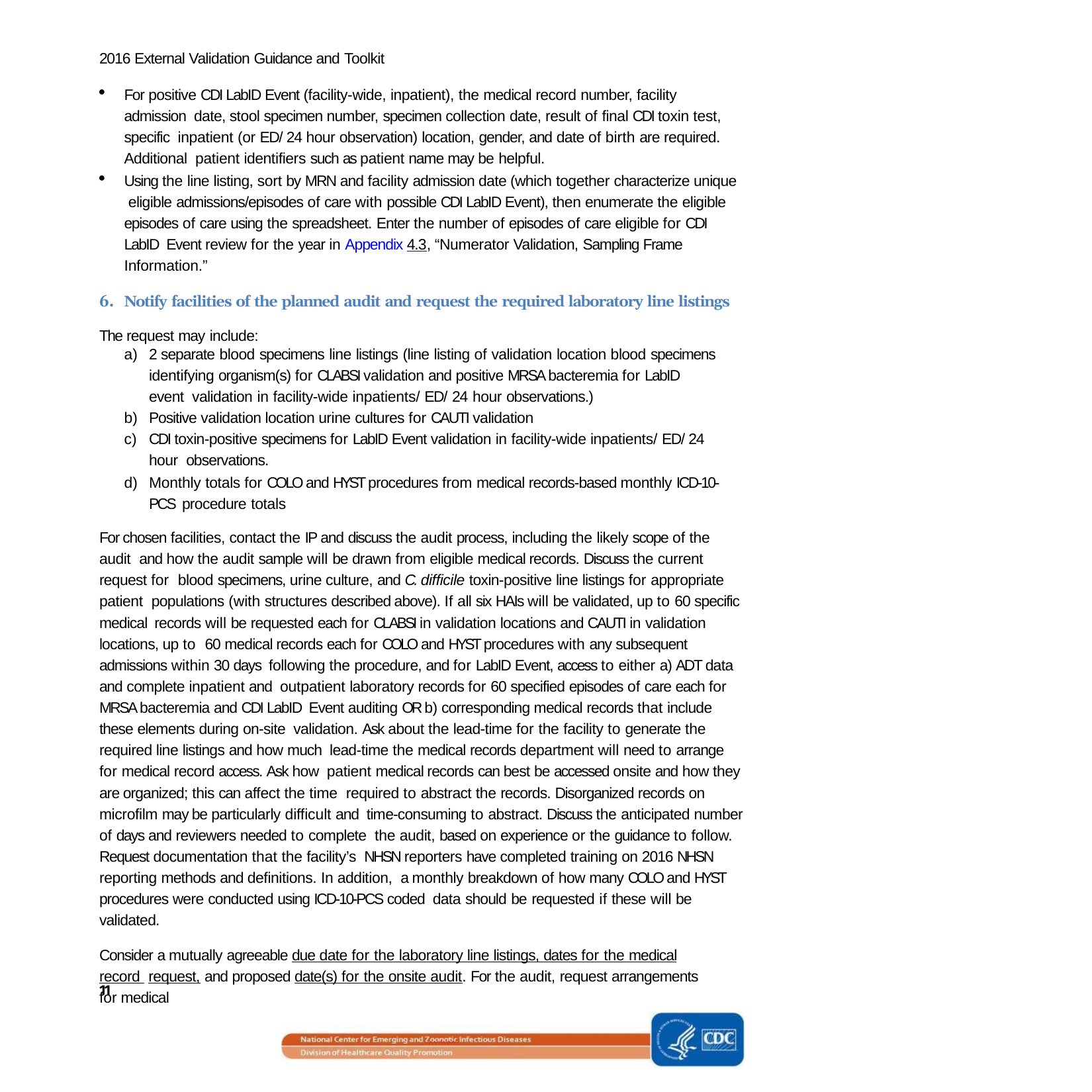

2016 External Validation Guidance and Toolkit

For positive CDI LabID Event (facility-wide, inpatient), the medical record number, facility admission  date, stool specimen number, specimen collection date, result of final CDI toxin test, specific  inpatient (or ED/ 24 hour observation) location, gender, and date of birth are required. Additional  patient identifiers such as patient name may be helpful.
Using the line listing, sort by MRN and facility admission date (which together characterize unique  eligible admissions/episodes of care with possible CDI LabID Event), then enumerate the eligible  episodes of care using the spreadsheet. Enter the number of episodes of care eligible for CDI LabID  Event review for the year in Appendix 4.3, “Numerator Validation, Sampling Frame Information.”

Notify facilities of the planned audit and request the required laboratory line listings
The request may include:
2 separate blood specimens line listings (line listing of validation location blood specimens
identifying organism(s) for CLABSI validation and positive MRSA bacteremia for LabID event  validation in facility-wide inpatients/ ED/ 24 hour observations.)
Positive validation location urine cultures for CAUTI validation
CDI toxin-positive specimens for LabID Event validation in facility-wide inpatients/ ED/ 24 hour  observations.
Monthly totals for COLO and HYST procedures from medical records-based monthly ICD-10-PCS  procedure totals
For chosen facilities, contact the IP and discuss the audit process, including the likely scope of the audit  and how the audit sample will be drawn from eligible medical records. Discuss the current request for  blood specimens, urine culture, and C. difficile toxin-positive line listings for appropriate patient  populations (with structures described above). If all six HAIs will be validated, up to 60 specific medical  records will be requested each for CLABSI in validation locations and CAUTI in validation locations, up to  60 medical records each for COLO and HYST procedures with any subsequent admissions within 30 days  following the procedure, and for LabID Event, access to either a) ADT data and complete inpatient and  outpatient laboratory records for 60 specified episodes of care each for MRSA bacteremia and CDI LabID  Event auditing OR b) corresponding medical records that include these elements during on-site  validation. Ask about the lead-time for the facility to generate the required line listings and how much  lead-time the medical records department will need to arrange for medical record access. Ask how  patient medical records can best be accessed onsite and how they are organized; this can affect the time  required to abstract the records. Disorganized records on microfilm may be particularly difficult and  time-consuming to abstract. Discuss the anticipated number of days and reviewers needed to complete  the audit, based on experience or the guidance to follow. Request documentation that the facility’s  NHSN reporters have completed training on 2016 NHSN reporting methods and definitions. In addition,  a monthly breakdown of how many COLO and HYST procedures were conducted using ICD-10-PCS coded  data should be requested if these will be validated.
Consider a mutually agreeable due date for the laboratory line listings, dates for the medical record  request, and proposed date(s) for the onsite audit. For the audit, request arrangements for medical
11